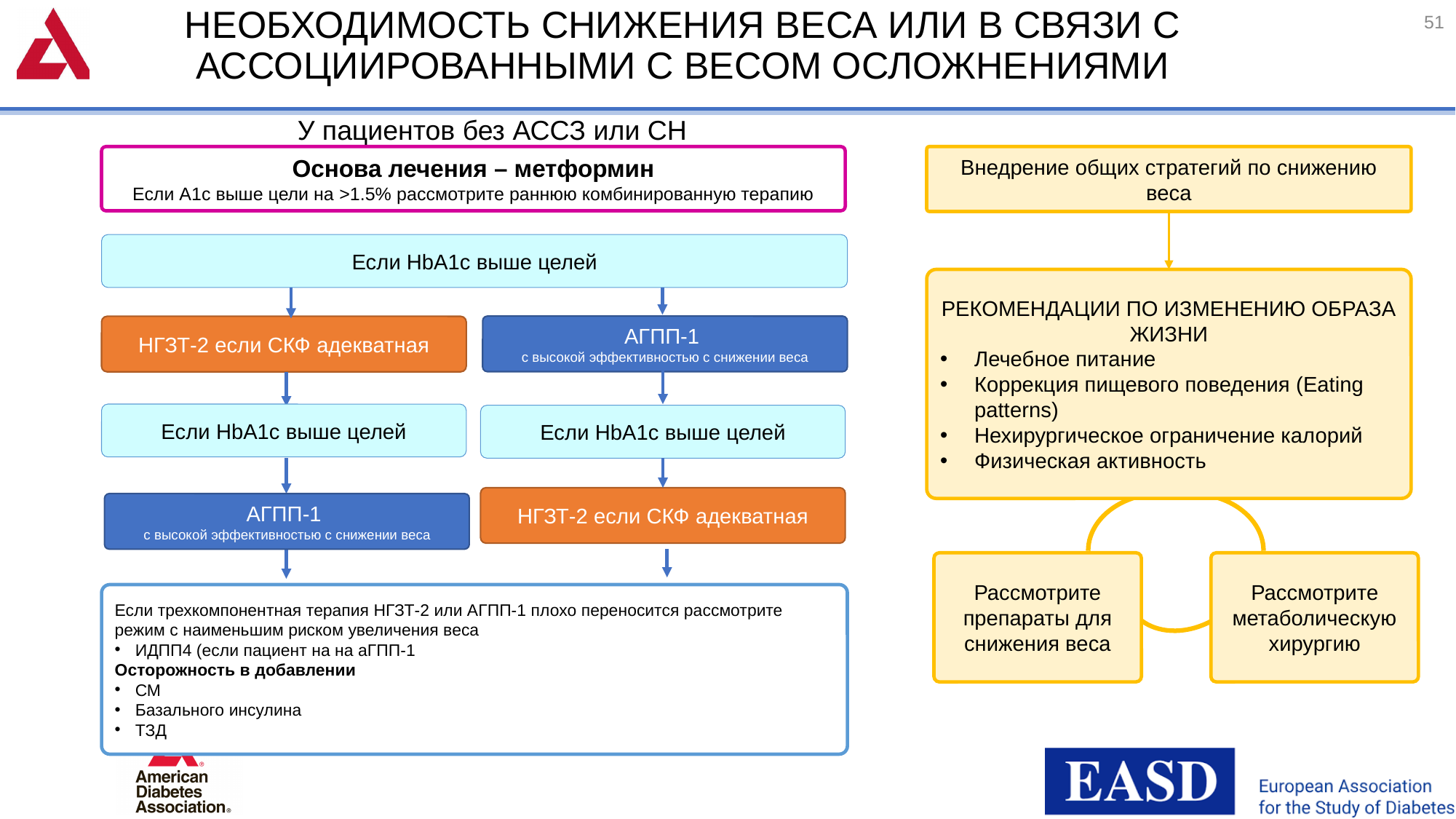

# НЕОБХОДИМОСТЬ СНИЖЕНИЯ ВЕСА ИЛИ В СВЯЗИ С АССОЦИИРОВАННЫМИ С ВЕСОМ ОСЛОЖНЕНИЯМИ
51
У пациентов без АССЗ или СН
Внедрение общих стратегий по снижению веса
Основа лечения – метформин
Если А1с выше цели на >1.5% рассмотрите раннюю комбинированную терапию
Если HbA1c выше целей
РЕКОМЕНДАЦИИ ПО ИЗМЕНЕНИЮ ОБРАЗА ЖИЗНИ
Лечебное питание
Коррекция пищевого поведения (Eating patterns)
Нехирургическое ограничение калорий
Физическая активность
АГПП-1
с высокой эффективностью с снижении веса
НГЗТ-2 если СКФ адекватная
Если HbA1c выше целей
Если HbA1c выше целей
НГЗТ-2 если СКФ адекватная
АГПП-1
с высокой эффективностью с снижении веса

Рассмотрите препараты для снижения веса
Рассмотрите метаболическую хирургию
Если трехкомпонентная терапия НГЗТ-2 или АГПП-1 плохо переносится рассмотрите режим с наименьшим риском увеличения веса
ИДПП4 (если пациент на на аГПП-1
Осторожность в добавлении
СМ
Базального инсулина
ТЗД